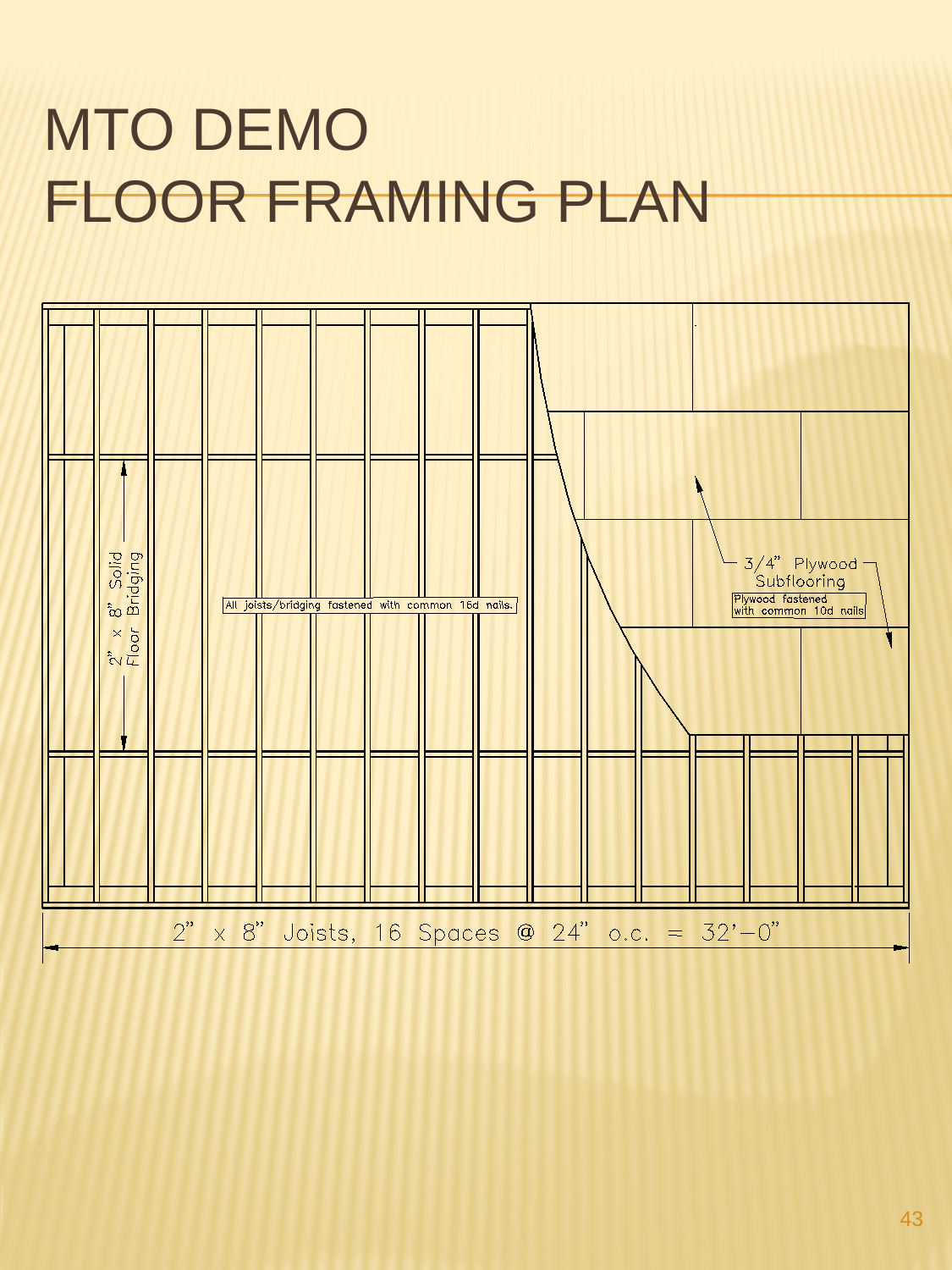

# MTO Demo Floor Framing Plan

43